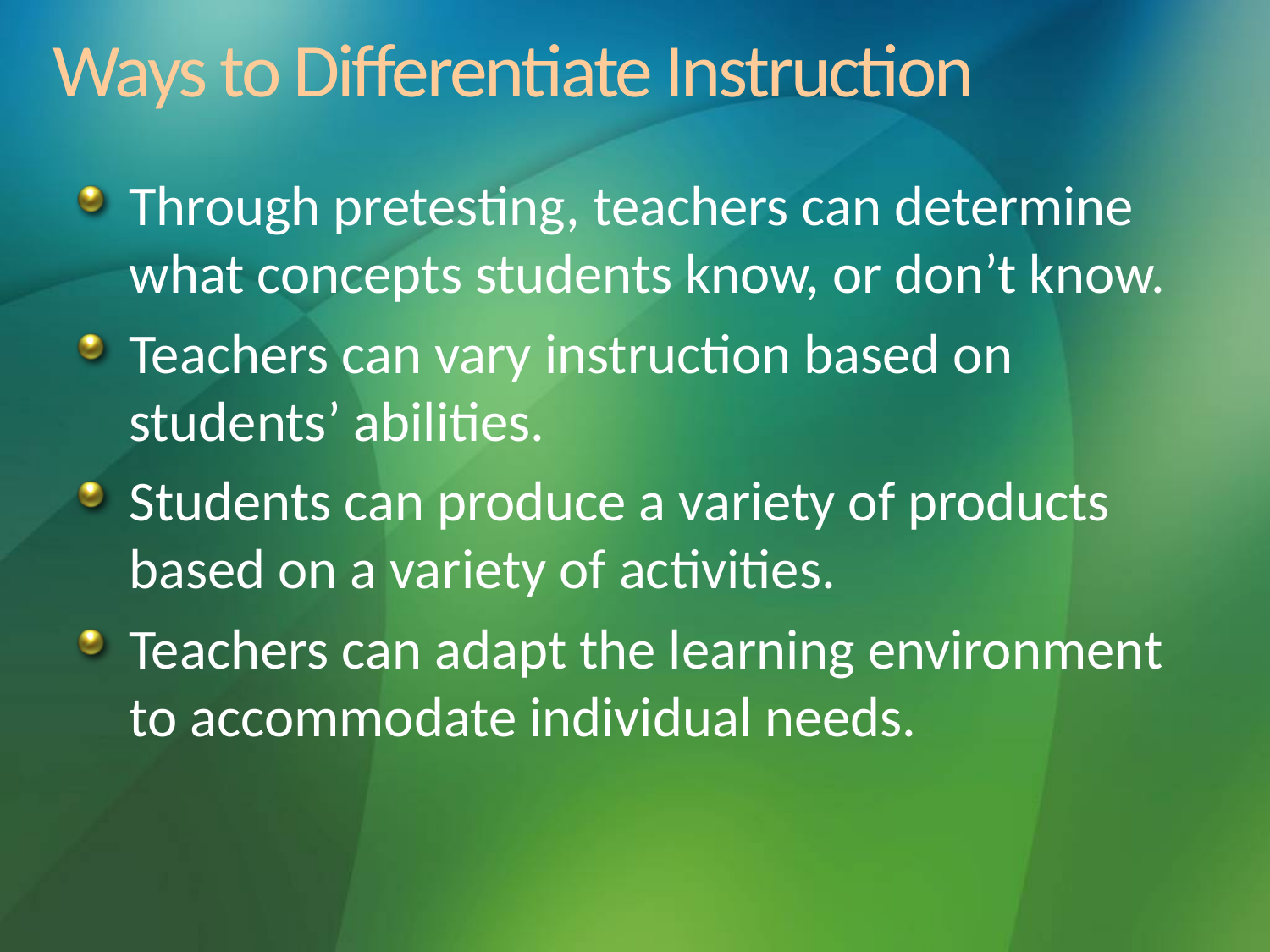

# Ways to Differentiate Instruction
Through pretesting, teachers can determine what concepts students know, or don’t know.
Teachers can vary instruction based on students’ abilities.
Students can produce a variety of products based on a variety of activities.
Teachers can adapt the learning environment to accommodate individual needs.